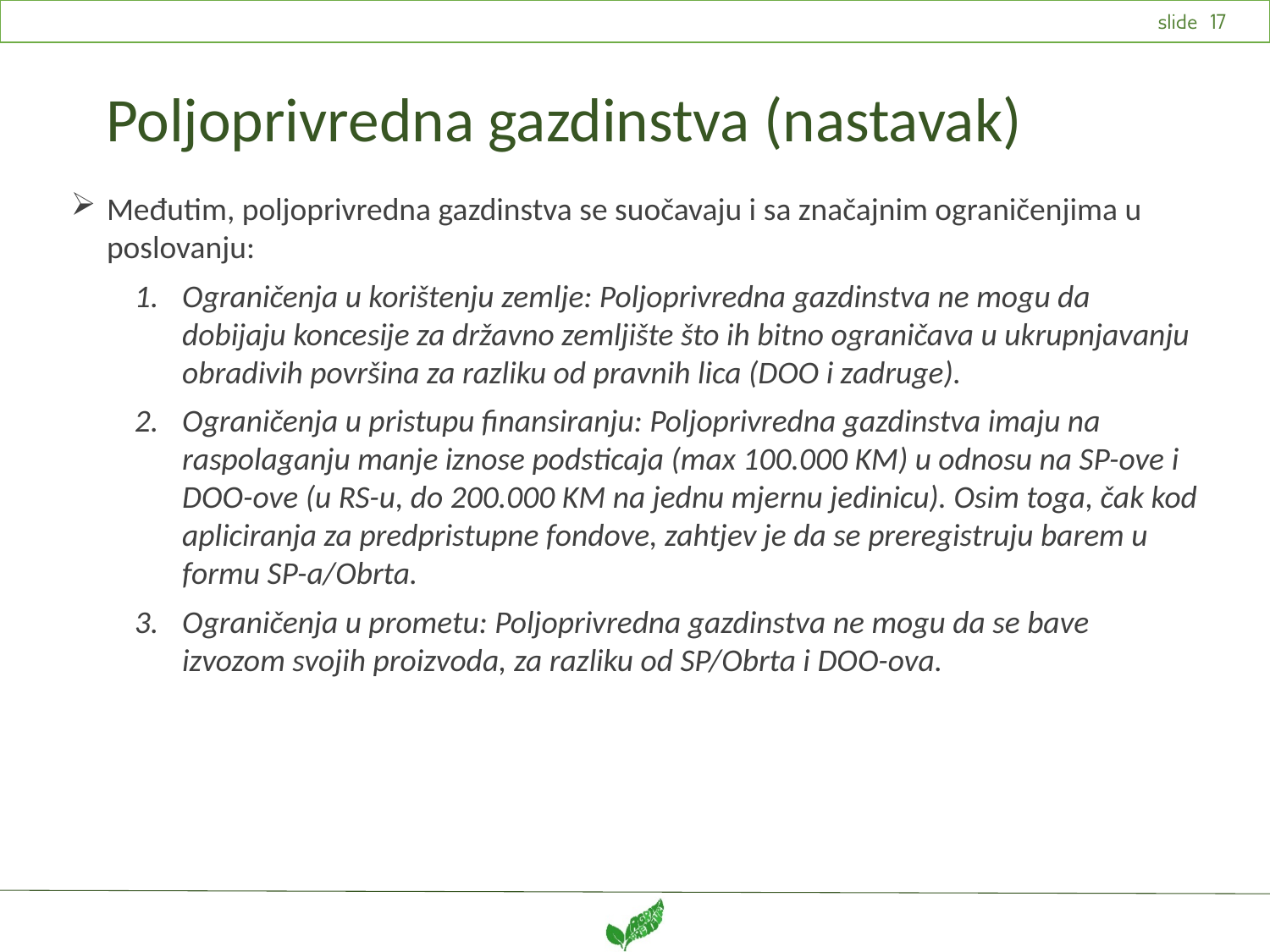

# Poljoprivredna gazdinstva (nastavak)
Međutim, poljoprivredna gazdinstva se suočavaju i sa značajnim ograničenjima u poslovanju:
Ograničenja u korištenju zemlje: Poljoprivredna gazdinstva ne mogu da dobijaju koncesije za državno zemljište što ih bitno ograničava u ukrupnjavanju obradivih površina za razliku od pravnih lica (DOO i zadruge).
Ograničenja u pristupu finansiranju: Poljoprivredna gazdinstva imaju na raspolaganju manje iznose podsticaja (max 100.000 KM) u odnosu na SP-ove i DOO-ove (u RS-u, do 200.000 KM na jednu mjernu jedinicu). Osim toga, čak kod apliciranja za predpristupne fondove, zahtjev je da se preregistruju barem u formu SP-a/Obrta.
Ograničenja u prometu: Poljoprivredna gazdinstva ne mogu da se bave izvozom svojih proizvoda, za razliku od SP/Obrta i DOO-ova.